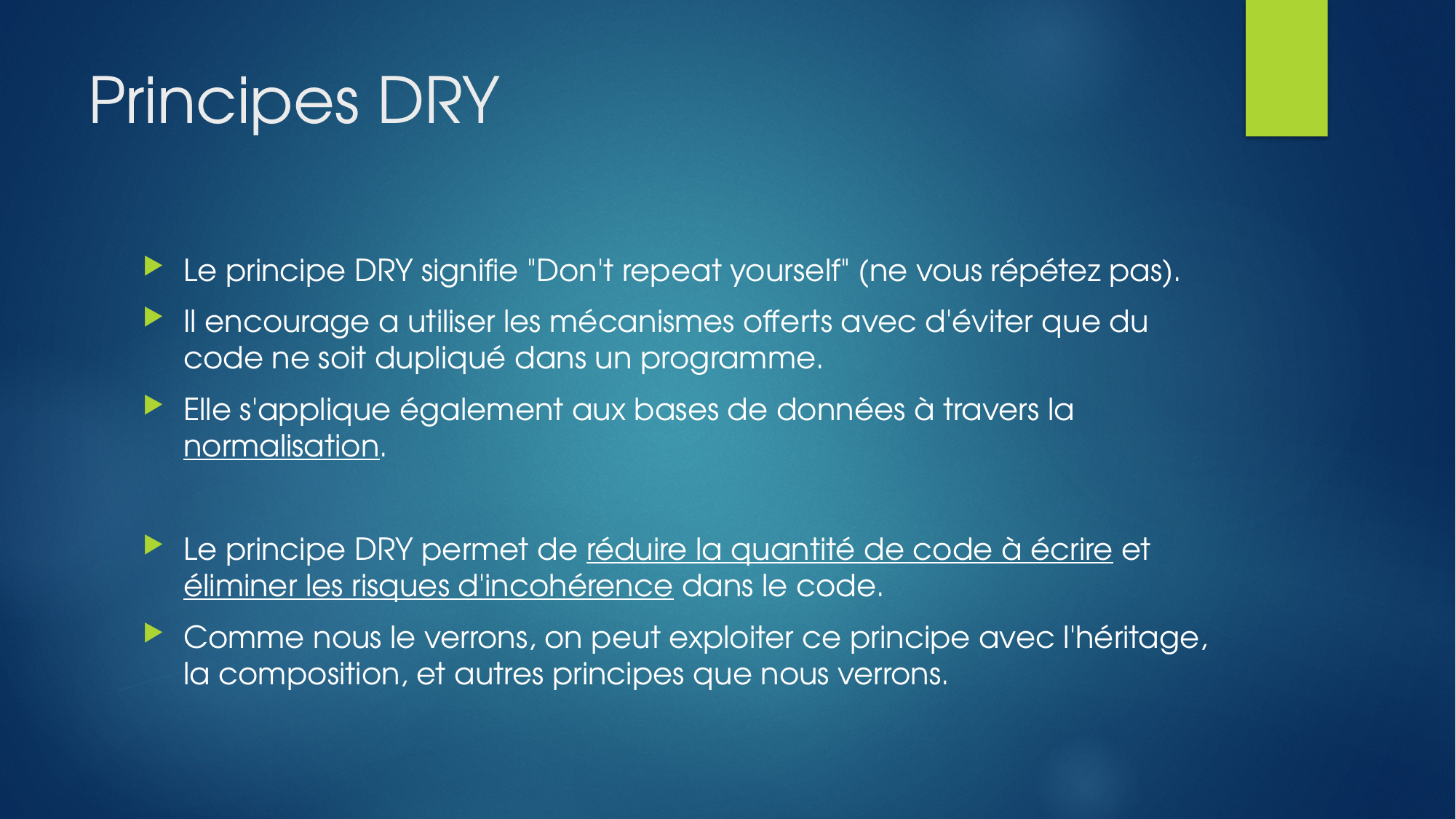

# Principes DRY
Le principe DRY signifie "Don't repeat yourself" (ne vous répétez pas).
Il encourage a utiliser les mécanismes offerts avec d'éviter que du code ne soit dupliqué dans un programme.
Elle s'applique également aux bases de données à travers la normalisation.

Le principe DRY permet de réduire la quantité de code à écrire et éliminer les risques d'incohérence dans le code.
Comme nous le verrons, on peut exploiter ce principe avec l'héritage, la composition, et autres principes que nous verrons.